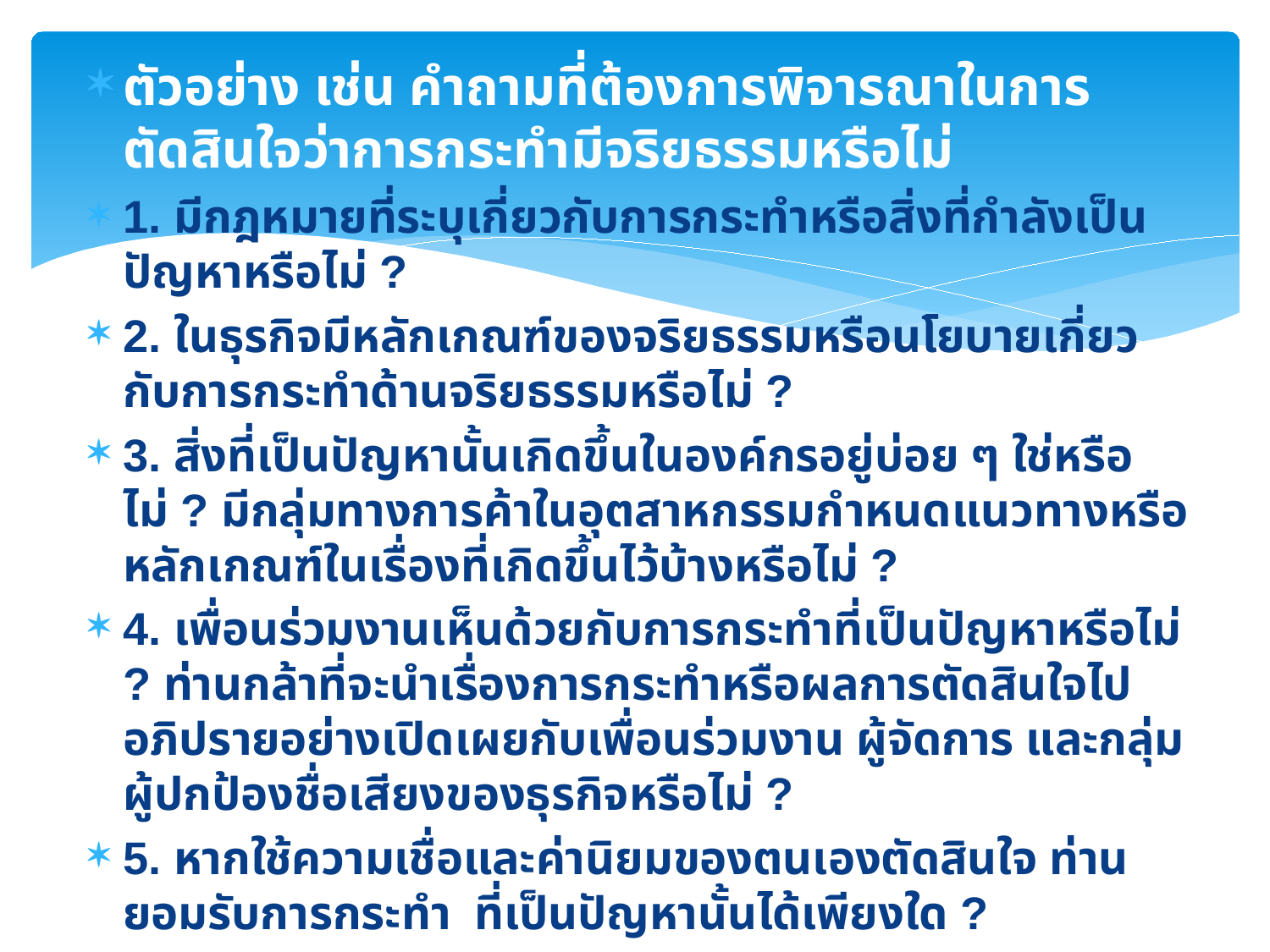

ตัวอย่าง เช่น คำถามที่ต้องการพิจารณาในการตัดสินใจว่าการกระทำมีจริยธรรมหรือไม่
1. มีกฎหมายที่ระบุเกี่ยวกับการกระทำหรือสิ่งที่กำลังเป็นปัญหาหรือไม่ ?
2. ในธุรกิจมีหลักเกณฑ์ของจริยธรรมหรือนโยบายเกี่ยวกับการกระทำด้านจริยธรรมหรือไม่ ?
3. สิ่งที่เป็นปัญหานั้นเกิดขึ้นในองค์กรอยู่บ่อย ๆ ใช่หรือไม่ ? มีกลุ่มทางการค้าในอุตสาหกรรมกำหนดแนวทางหรือหลักเกณฑ์ในเรื่องที่เกิดขึ้นไว้บ้างหรือไม่ ?
4. เพื่อนร่วมงานเห็นด้วยกับการกระทำที่เป็นปัญหาหรือไม่ ? ท่านกล้าที่จะนำเรื่องการกระทำหรือผลการตัดสินใจไปอภิปรายอย่างเปิดเผยกับเพื่อนร่วมงาน ผู้จัดการ และกลุ่มผู้ปกป้องชื่อเสียงของธุรกิจหรือไม่ ?
5. หากใช้ความเชื่อและค่านิยมของตนเองตัดสินใจ ท่านยอมรับการกระทำ  ที่เป็นปัญหานั้นได้เพียงใด ?